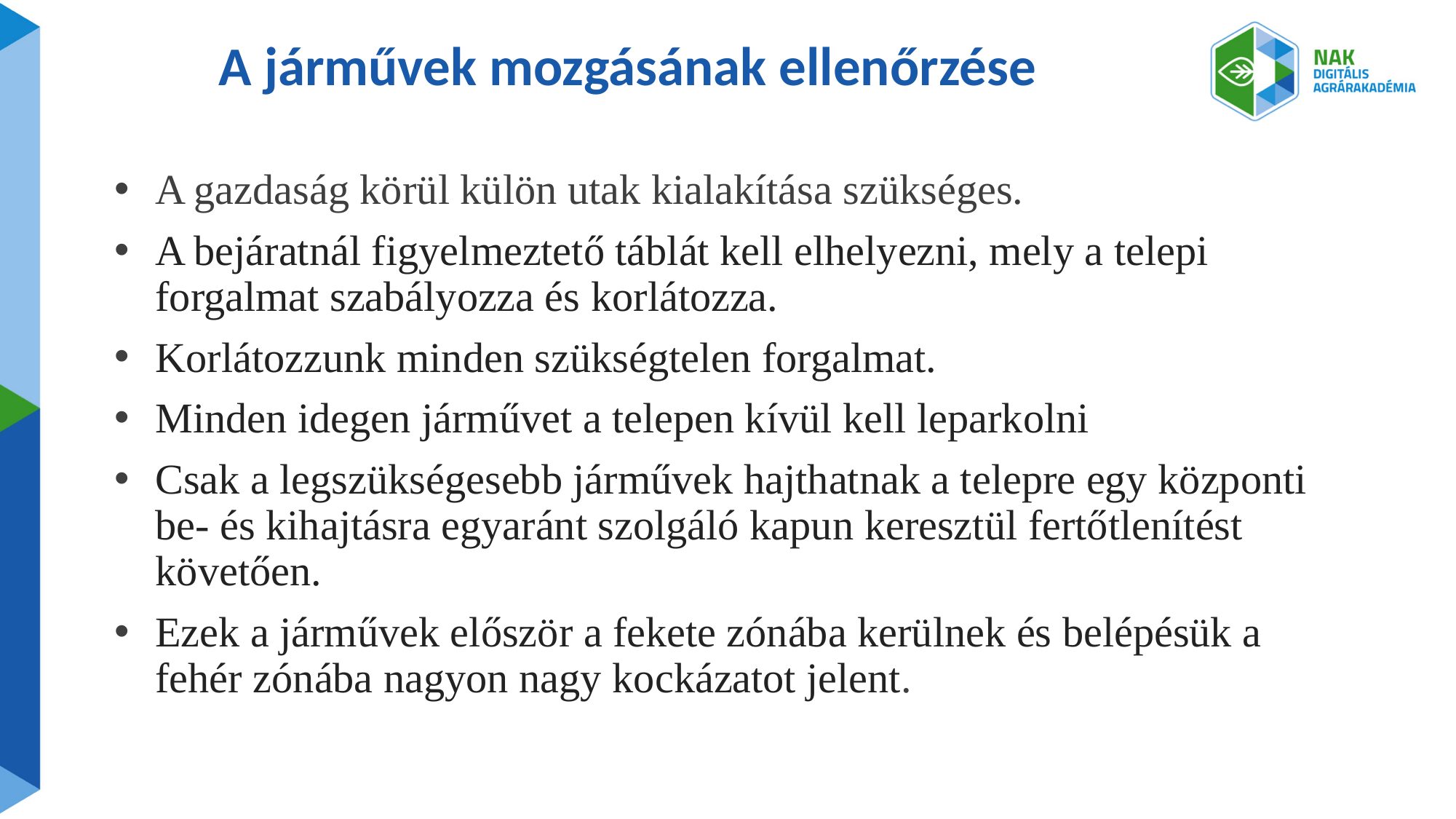

# A járművek mozgásának ellenőrzése
A gazdaság körül külön utak kialakítása szükséges.
A bejáratnál figyelmeztető táblát kell elhelyezni, mely a telepi forgalmat szabályozza és korlátozza.
Korlátozzunk minden szükségtelen forgalmat.
Minden idegen járművet a telepen kívül kell leparkolni
Csak a legszükségesebb járművek hajthatnak a telepre egy központi be- és kihajtásra egyaránt szolgáló kapun keresztül fertőtlenítést követően.
Ezek a járművek először a fekete zónába kerülnek és belépésük a fehér zónába nagyon nagy kockázatot jelent.